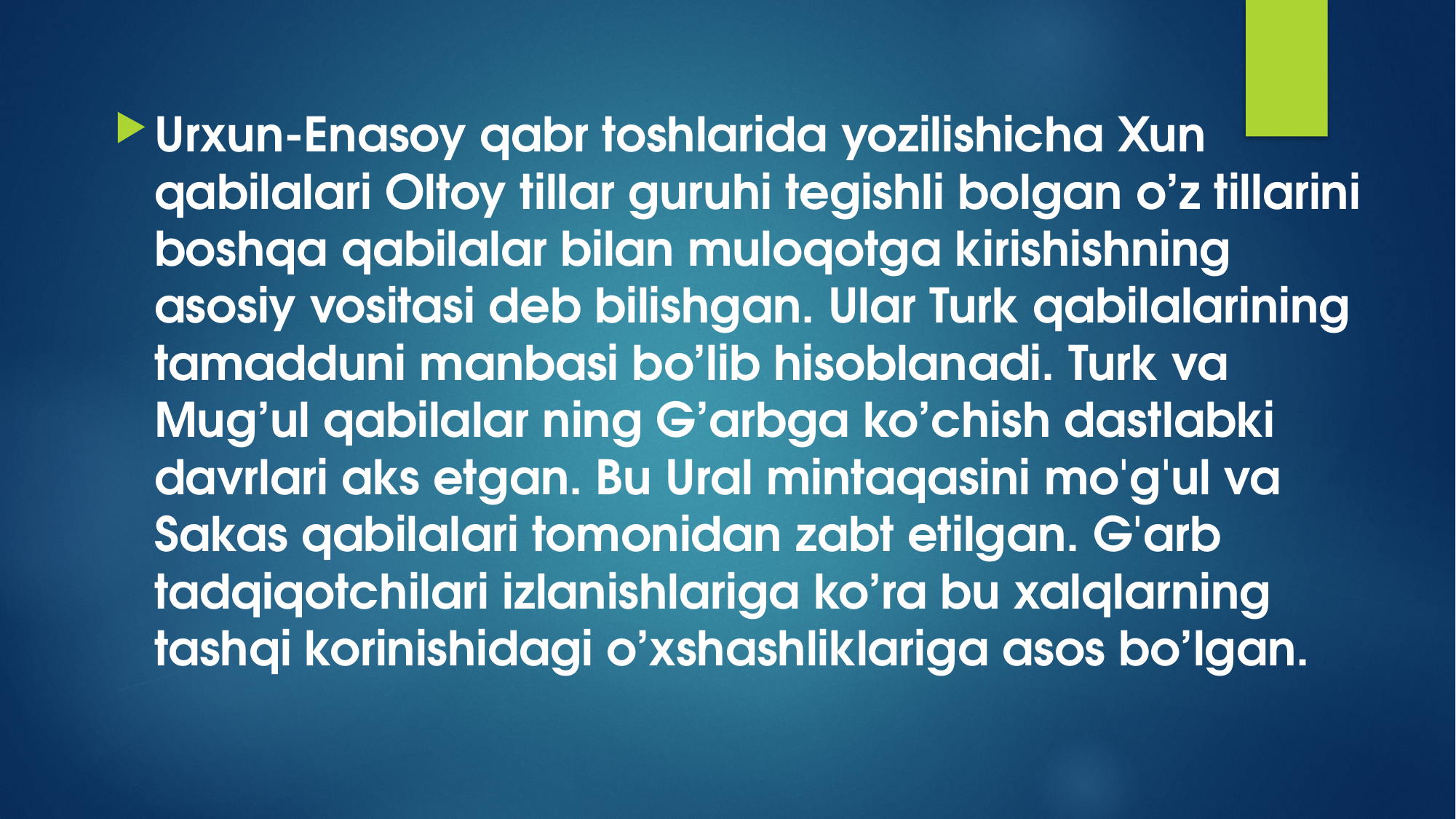

Urxun-Enasoy qabr toshlarida yozilishicha Xun qabilalari Oltoy tillar guruhi tegishli bolgan o’z tillarini boshqa qabilalar bilan muloqotga kirishishning asosiy vositasi deb bilishgan. Ular Turk qabilalarining tamadduni manbasi bo’lib hisoblanadi. Turk va Mug’ul qabilalar ning G’arbga ko’chish dastlabki davrlari aks etgan. Bu Ural mintaqasini mo'g'ul va Sakas qabilalari tomonidan zabt etilgan. G'arb tadqiqotchilari izlanishlariga ko’ra bu xalqlarning tashqi korinishidagi o’xshashliklariga asos bo’lgan.